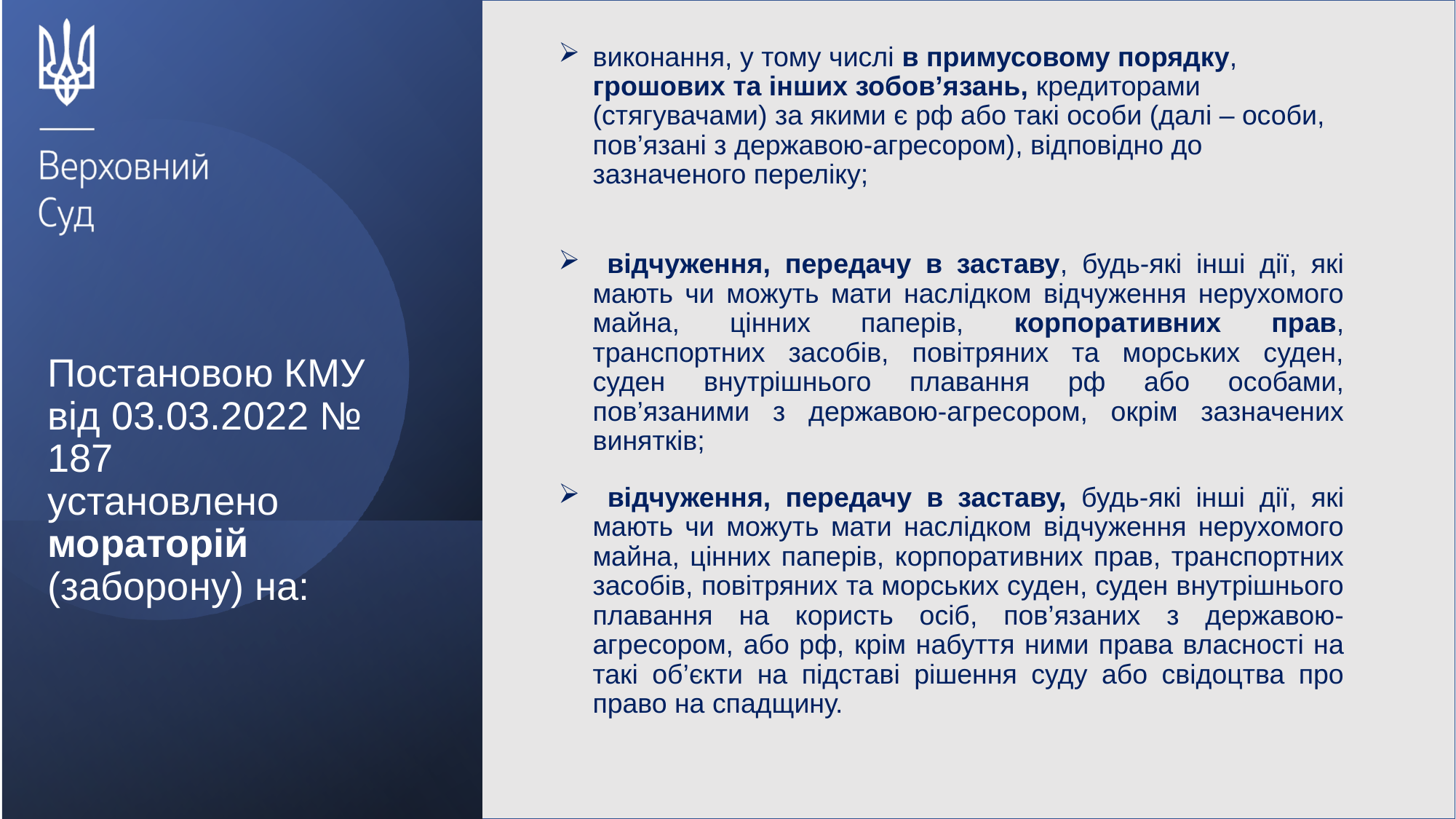

виконання, у тому числі в примусовому порядку, грошових та інших зобов’язань, кредиторами (стягувачами) за якими є рф або такі особи (далі – особи, пов’язані з державою-агресором), відповідно до зазначеного переліку;
 відчуження, передачу в заставу, будь-які інші дії, які мають чи можуть мати наслідком відчуження нерухомого майна, цінних паперів, корпоративних прав, транспортних засобів, повітряних та морських суден, суден внутрішнього плавання рф або особами, пов’язаними з державою-агресором, окрім зазначених винятків;
 відчуження, передачу в заставу, будь-які інші дії, які мають чи можуть мати наслідком відчуження нерухомого майна, цінних паперів, корпоративних прав, транспортних засобів, повітряних та морських суден, суден внутрішнього плавання на користь осіб, пов’язаних з державою-агресором, або рф, крім набуття ними права власності на такі об’єкти на підставі рішення суду або свідоцтва про право на спадщину.

# Постановою КМУ від 03.03.2022 № 187 установлено мораторій (заборону) на: